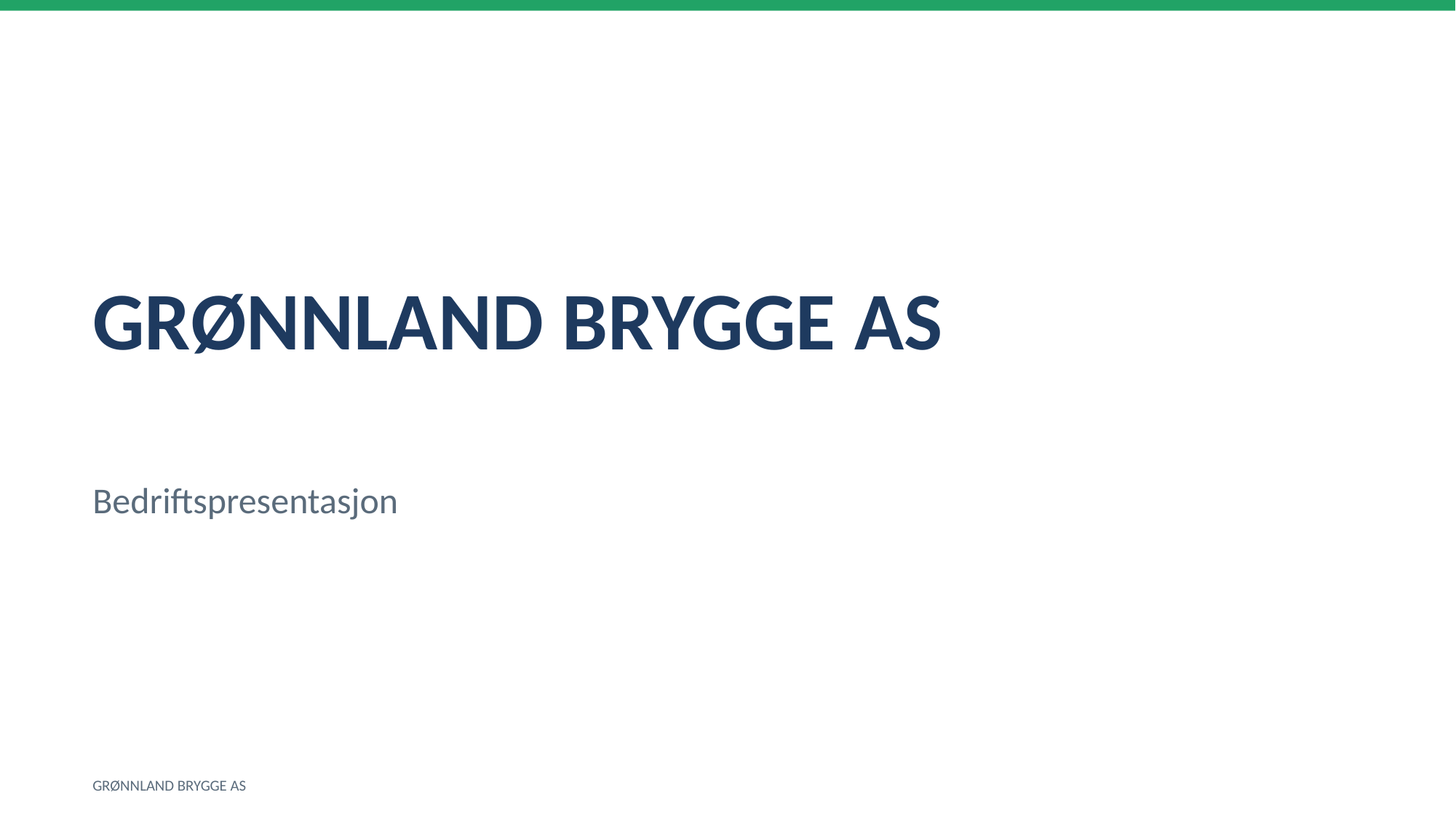

GRØNNLAND BRYGGE AS
Bedriftspresentasjon
GRØNNLAND BRYGGE AS